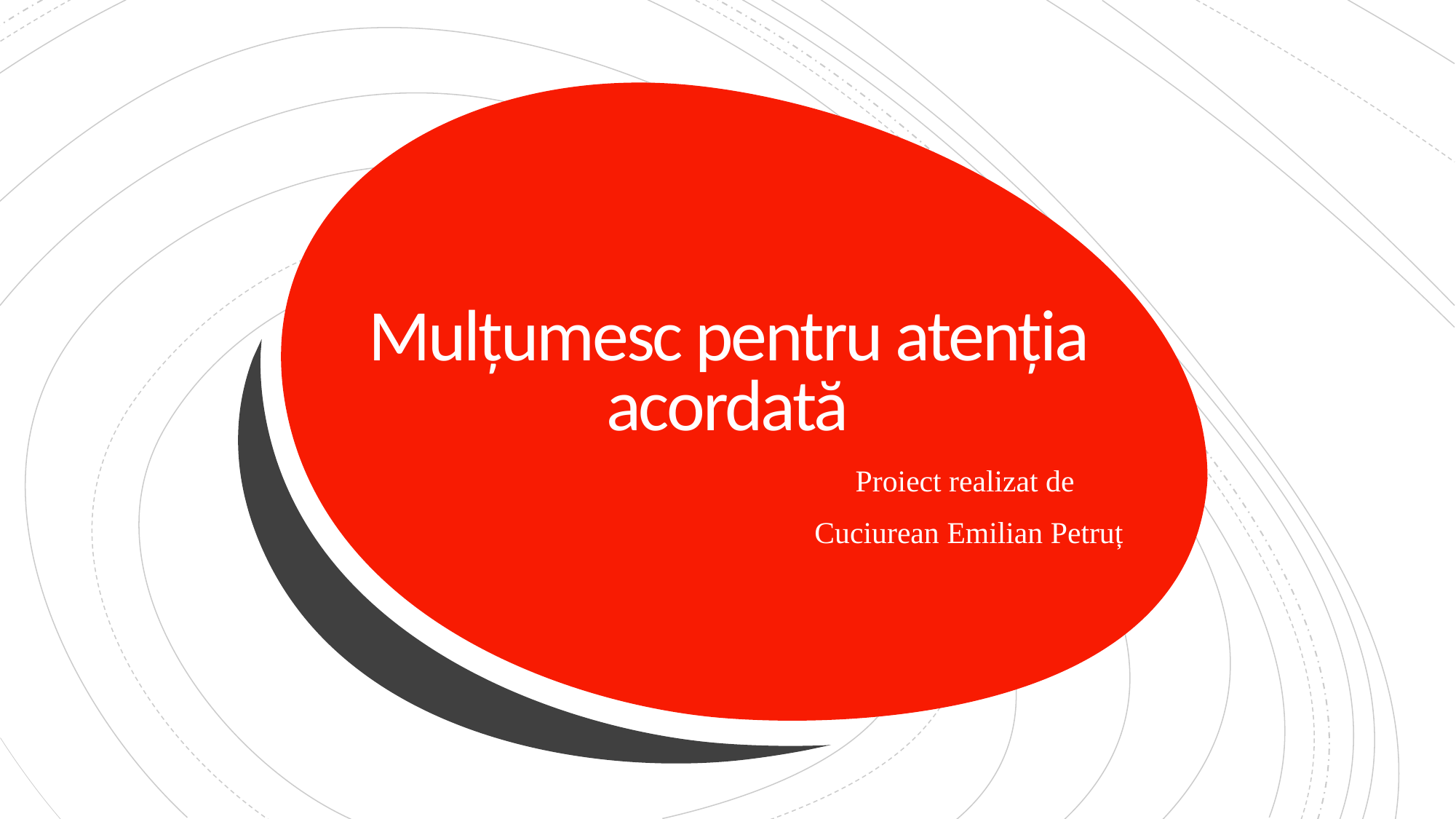

# Mulțumesc pentru atenția acordată

Proiect realizat de
 Cuciurean Emilian Petruț